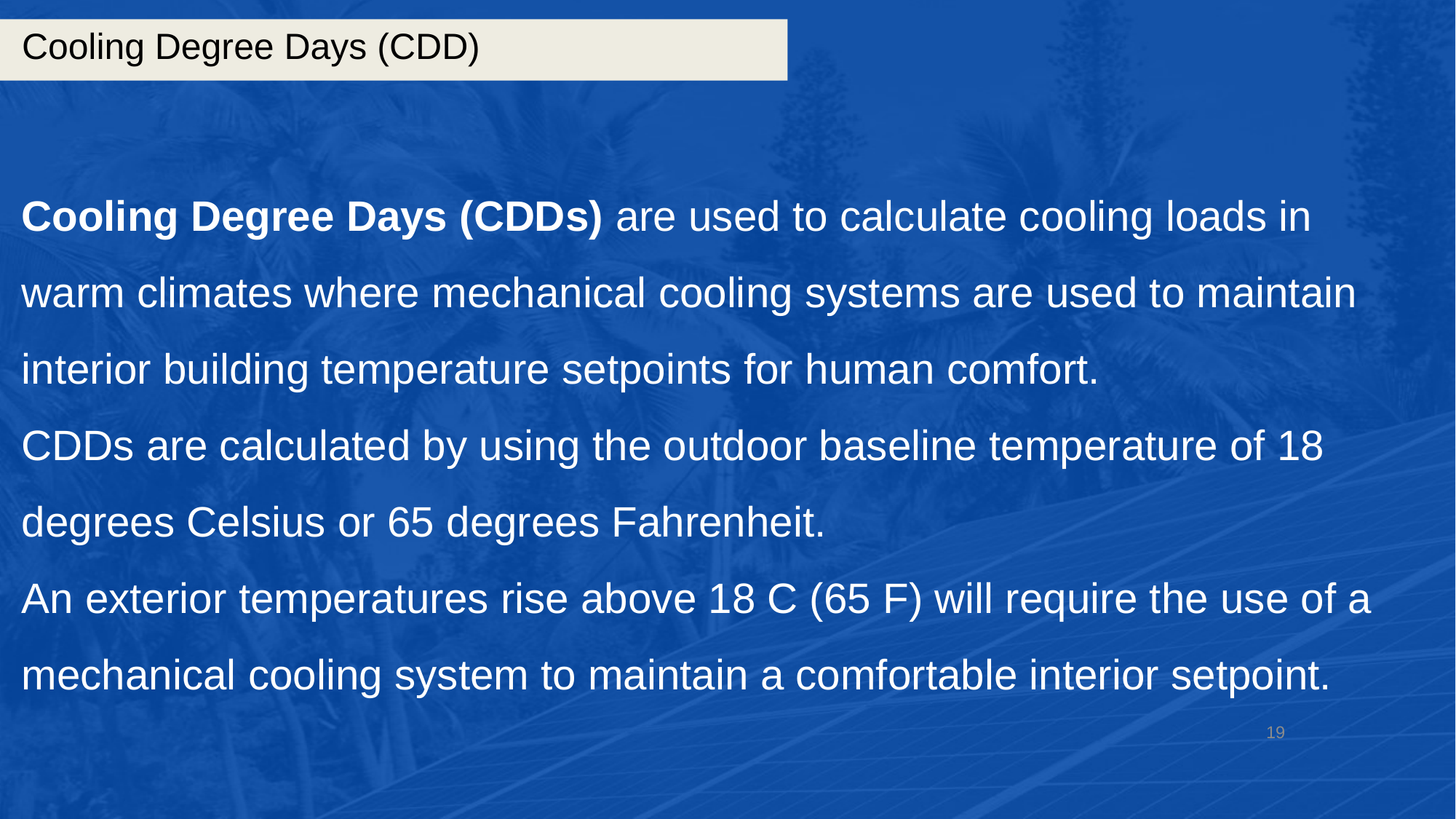

# Cooling Degree Days (CDD)

Cooling Degree Days (CDDs) are used to calculate cooling loads in warm climates where mechanical cooling systems are used to maintain interior building temperature setpoints for human comfort.
CDDs are calculated by using the outdoor baseline temperature of 18 degrees Celsius or 65 degrees Fahrenheit.
An exterior temperatures rise above 18 C (65 F) will require the use of a mechanical cooling system to maintain a comfortable interior setpoint.

19